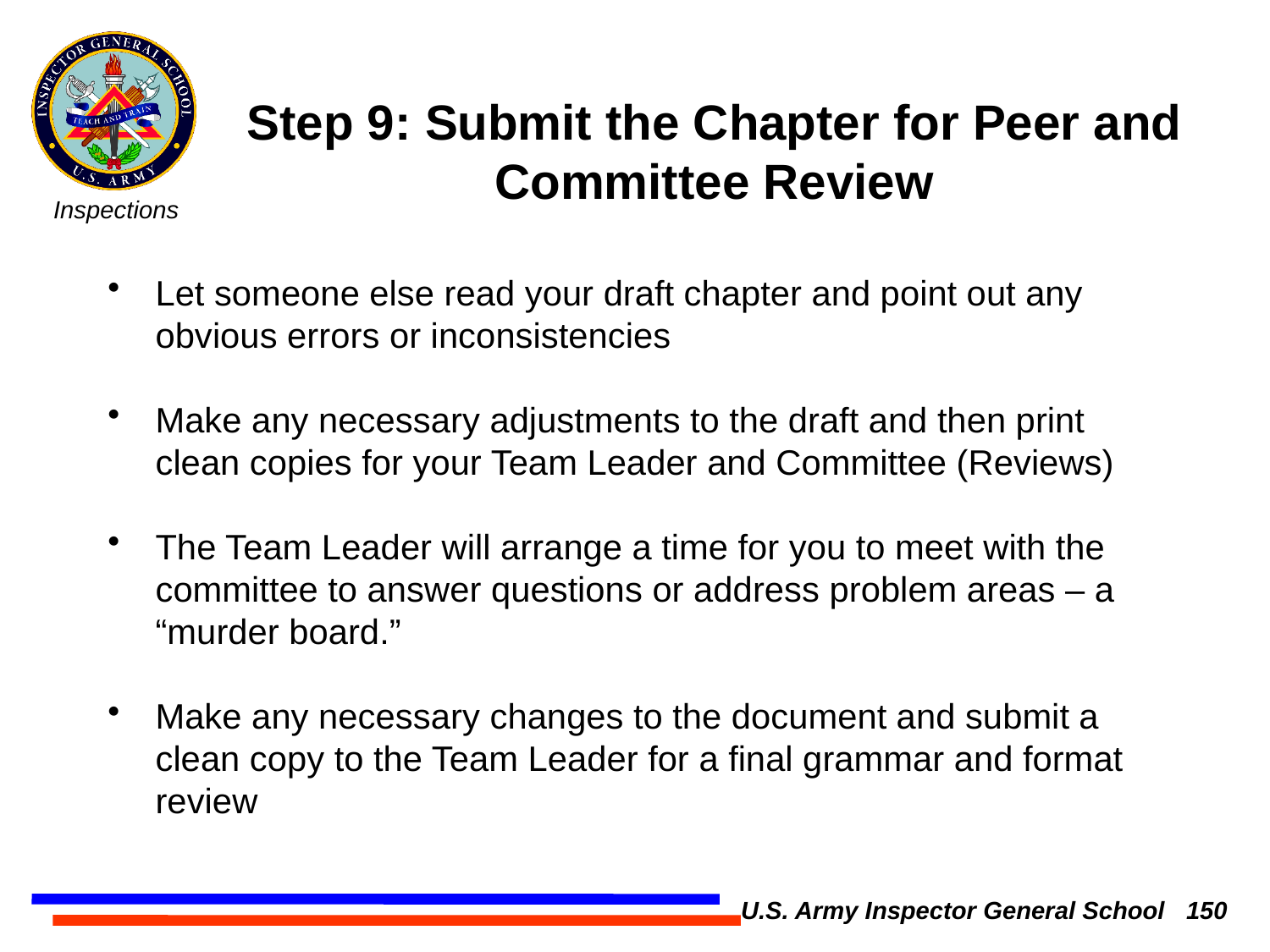

Step 9: Submit the Chapter for Peer and Committee Review
Let someone else read your draft chapter and point out any obvious errors or inconsistencies

Make any necessary adjustments to the draft and then print clean copies for your Team Leader and Committee (Reviews)

The Team Leader will arrange a time for you to meet with the committee to answer questions or address problem areas – a “murder board.”

Make any necessary changes to the document and submit a clean copy to the Team Leader for a final grammar and format review
U.S. Army Inspector General School   150